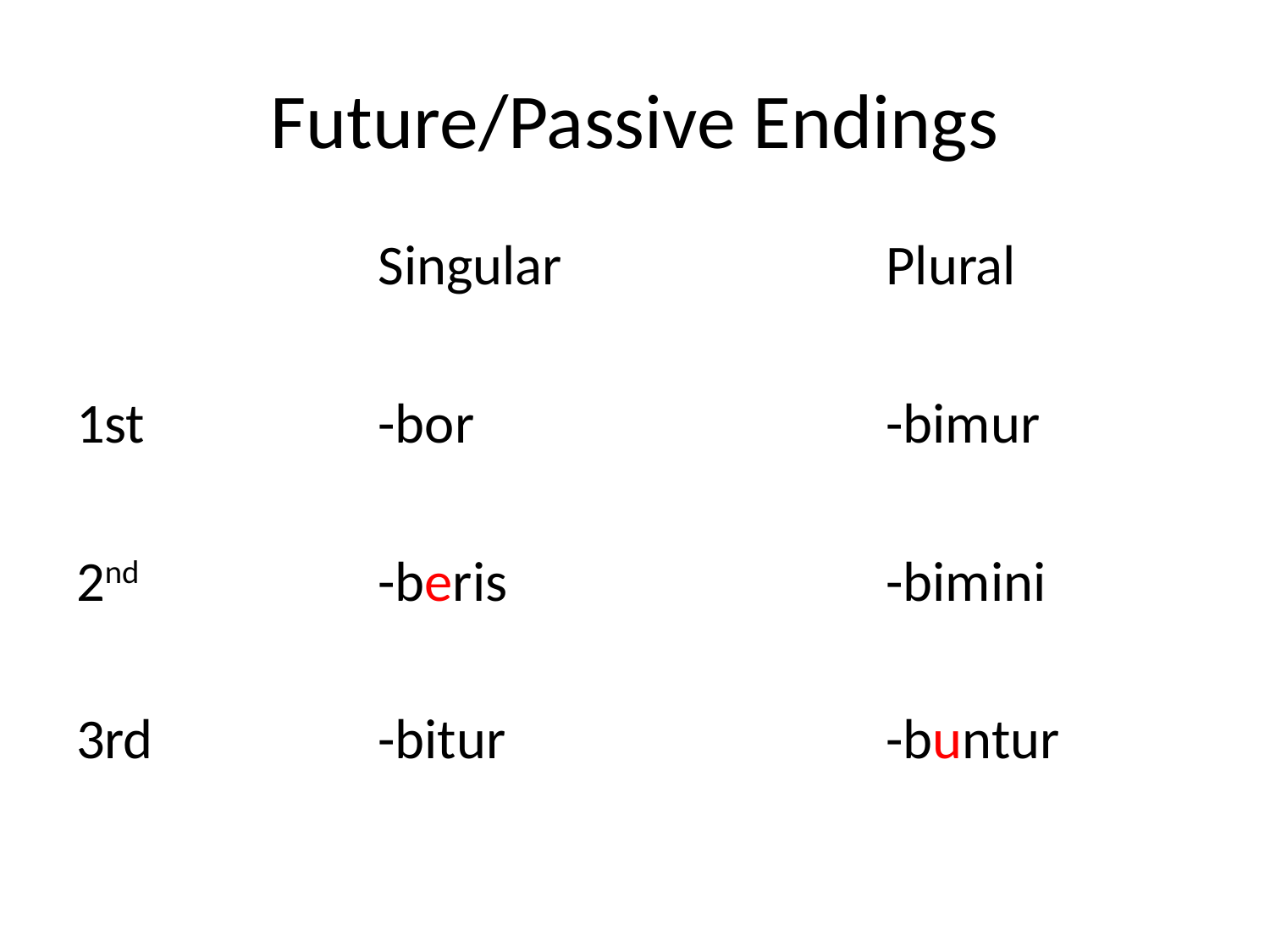

# Future/Passive Endings
			Singular			Plural

1st		-bor				-bimur

2nd		-beris			-bimini

3rd		-bitur			-buntur